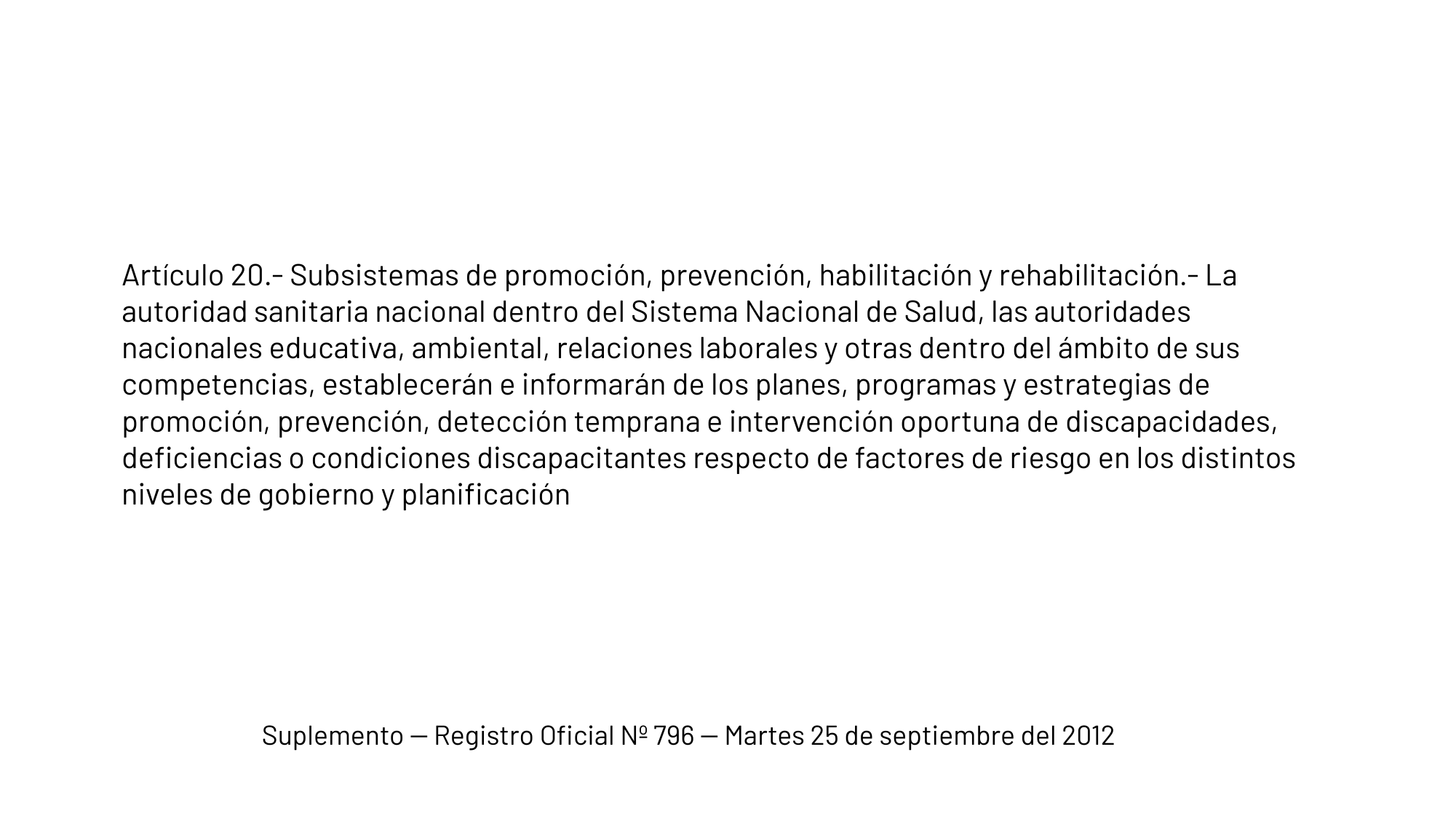

Artículo 20.- Subsistemas de promoción, prevención, habilitación y rehabilitación.- La autoridad sanitaria nacional dentro del Sistema Nacional de Salud, las autoridades nacionales educativa, ambiental, relaciones laborales y otras dentro del ámbito de sus competencias, establecerán e informarán de los planes, programas y estrategias de promoción, prevención, detección temprana e intervención oportuna de discapacidades, deficiencias o condiciones discapacitantes respecto de factores de riesgo en los distintos niveles de gobierno y planificación

Suplemento -- Registro Oficial Nº 796 -- Martes 25 de septiembre del 2012